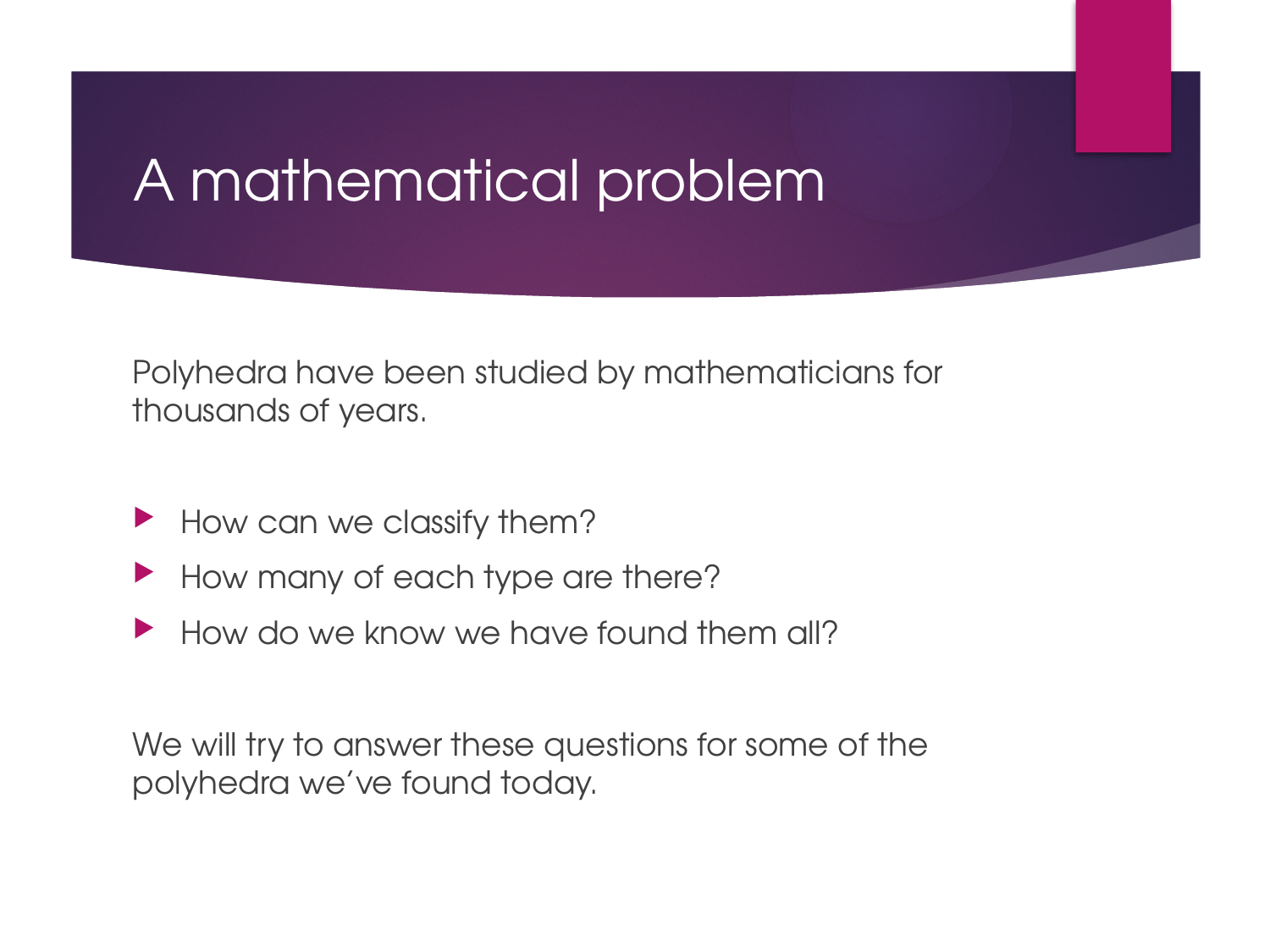

# A mathematical problem
Polyhedra have been studied by mathematicians for thousands of years.

How can we classify them?
How many of each type are there?
How do we know we have found them all?

We will try to answer these questions for some of the polyhedra we’ve found today.